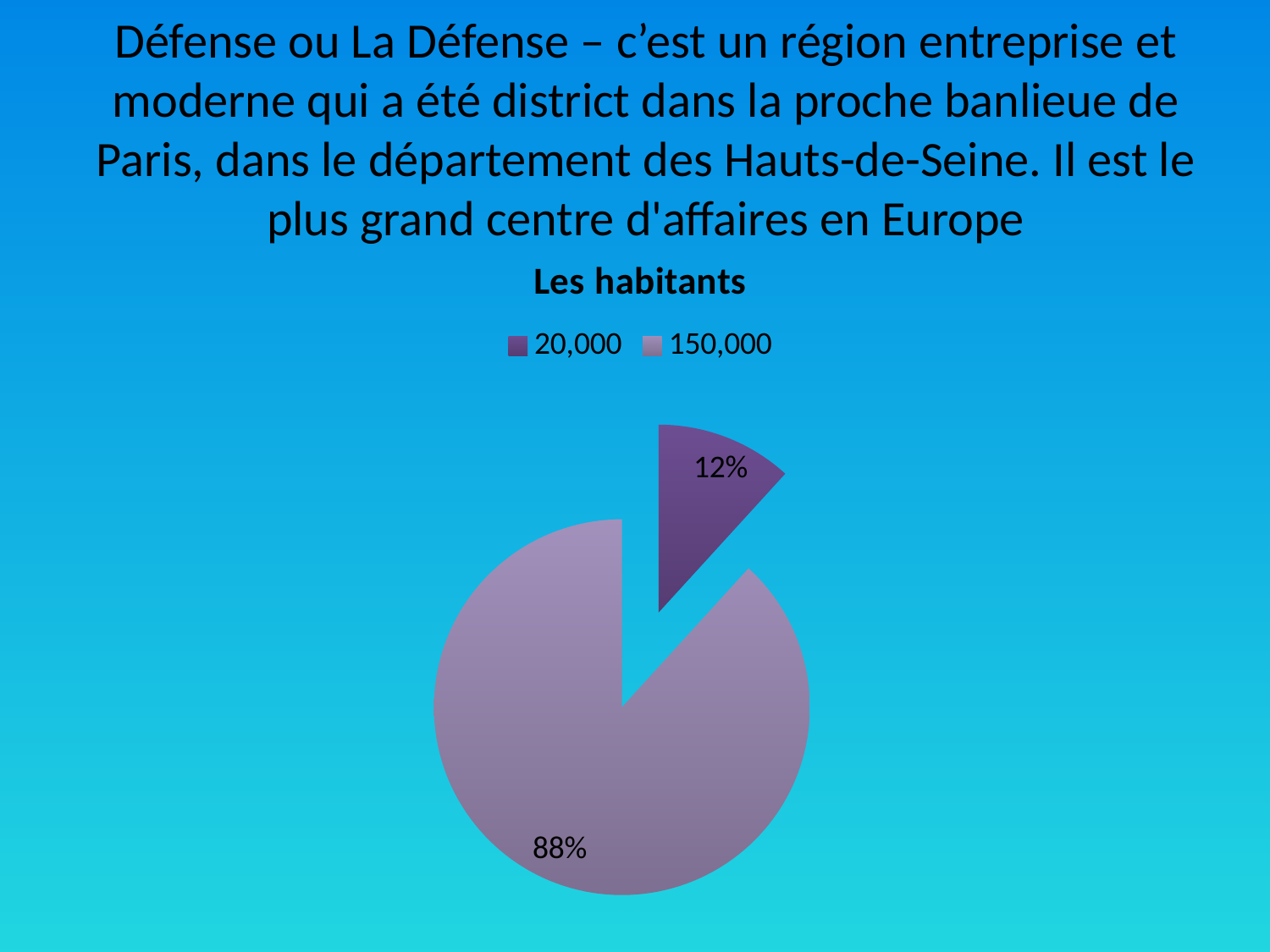

# Défense ou La Défense – c’est un région entreprise et moderne qui a été district dans la proche banlieue de Paris, dans le département des Hauts-de-Seine. Il est le plus grand centre d'affaires en Europe

### Chart:

| Category | Les habitants |
|---|---|
| 20000 | 20000.0 |
| 150000 | 150000.0 |